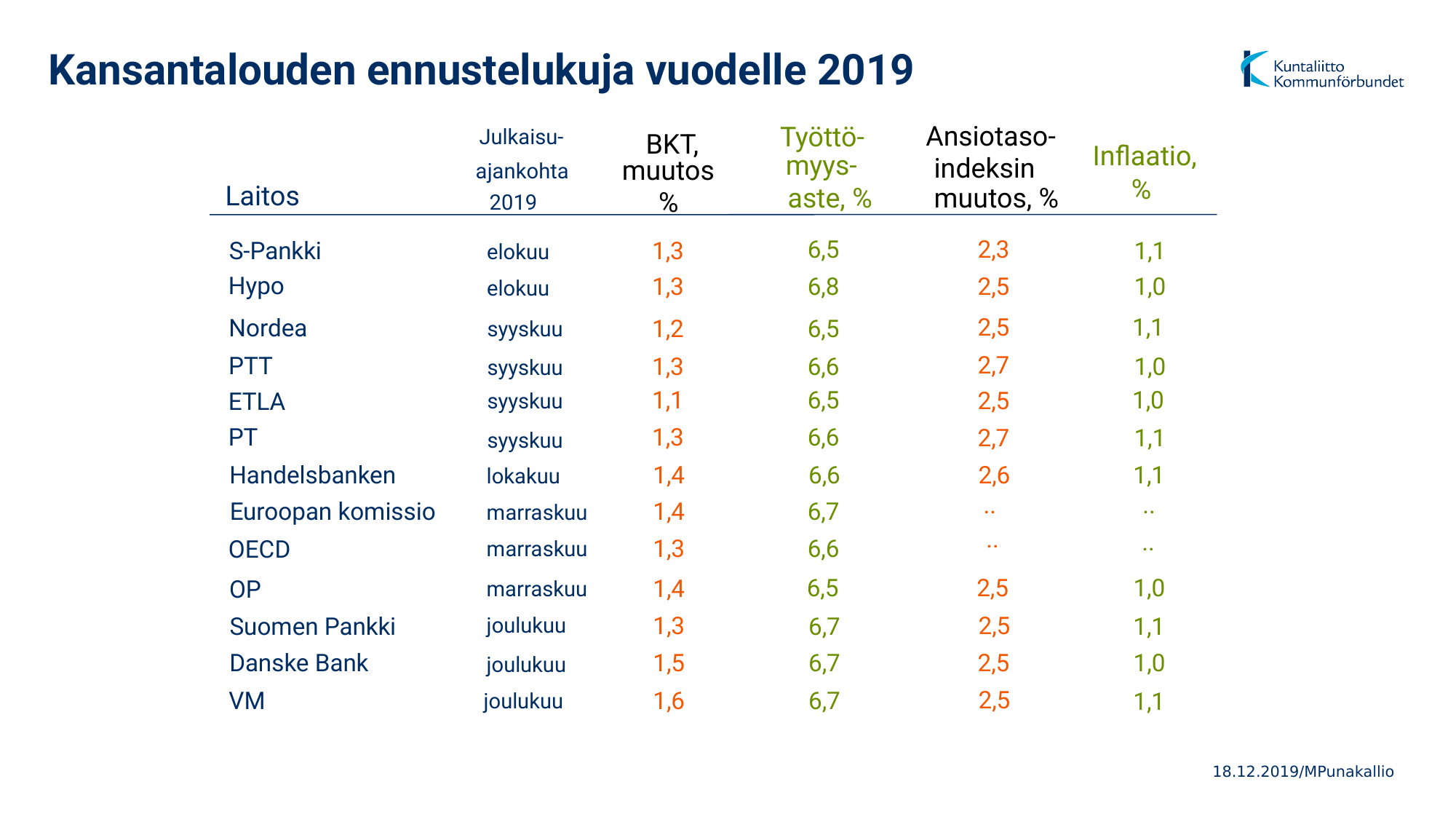

# Kansantalouden ennustelukuja vuodelle 2019
Ansiotaso-
Työttö-
Julkaisu-
BKT,
Inflaatio,
myys-
indeksin
muutos
ajankohta
%
Laitos
aste, %
muutos, %
2019
%

6,5
2,3
S-Pankki
1,3
1,1
elokuu
Hypo
1,3
6,8
2,5
1,0
elokuu
1,1
2,5
Nordea
1,2
6,5
syyskuu
2,7
PTT
1,3
6,6
1,0
syyskuu
6,5
1,1
1,0
2,5
ETLA
syyskuu
PT
1,3
6,6
2,7
1,1
syyskuu
Handelsbanken
1,4
6,6
2,6
1,1
lokakuu
 ..
..
1,4
6,7
Euroopan komissio
marraskuu
..
..
1,3
6,6
OECD
marraskuu
1,0
2,5
6,5
1,4
OP
marraskuu
1,3
2,5
Suomen Pankki
6,7
1,1
joulukuu
Danske Bank
1,5
6,7
2,5
1,0
joulukuu
2,5
6,7
VM
1,6
1,1
joulukuu
18.12.2019/MPunakallio